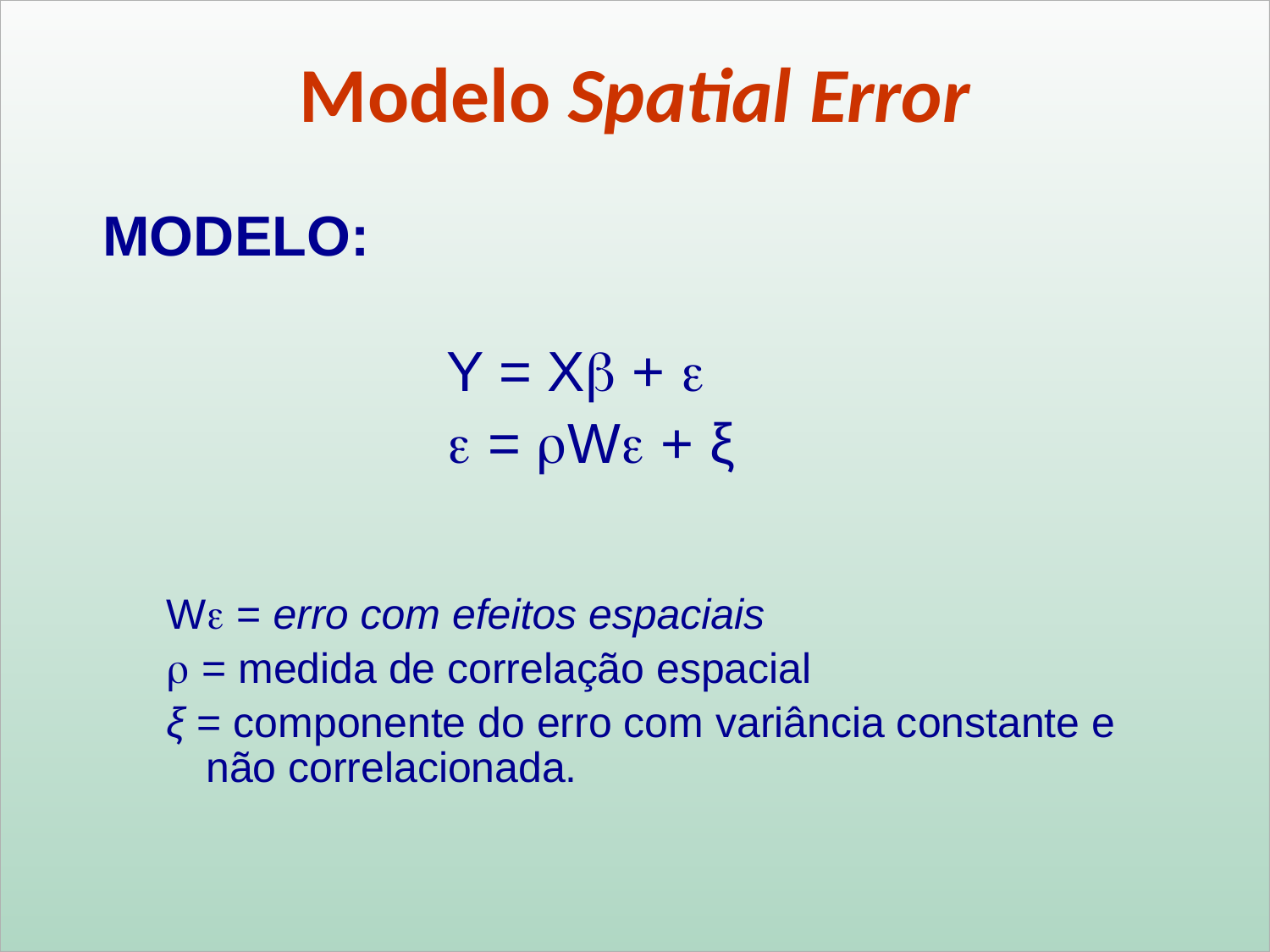

Modelo Spatial Error
MODELO:

                         Y = Xβ + ε
                      ε = ρWε + ξ

Wε = erro com efeitos espaciais
ρ = medida de correlação espacial
ξ = componente do erro com variância constante e não correlacionada.